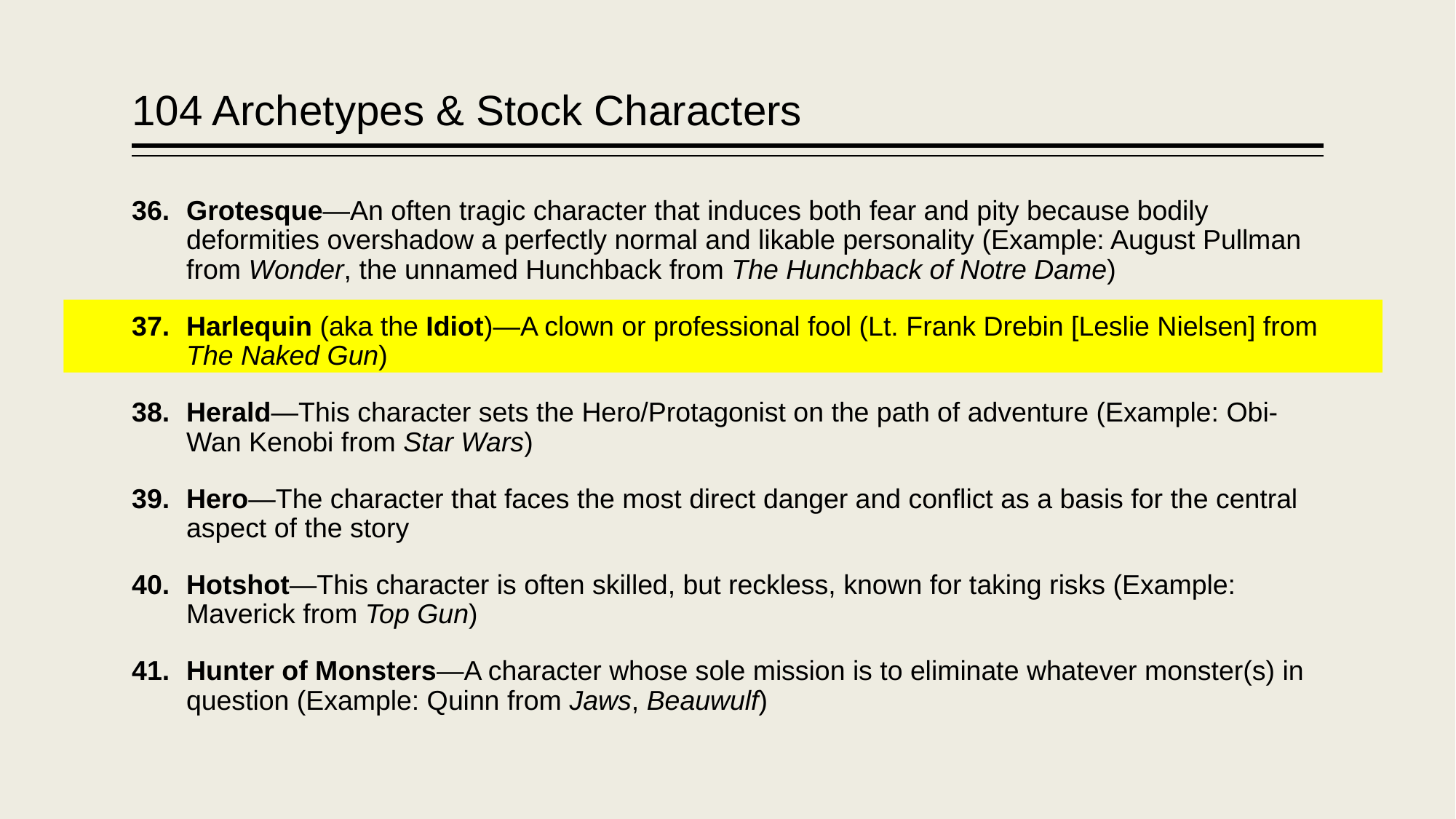

# 104 Archetypes & Stock Characters
Grotesque—An often tragic character that induces both fear and pity because bodily deformities overshadow a perfectly normal and likable personality (Example: August Pullman from Wonder, the unnamed Hunchback from The Hunchback of Notre Dame)
Harlequin (aka the Idiot)—A clown or professional fool (Lt. Frank Drebin [Leslie Nielsen] from The Naked Gun)
Herald—This character sets the Hero/Protagonist on the path of adventure (Example: Obi-Wan Kenobi from Star Wars)
Hero—The character that faces the most direct danger and conflict as a basis for the central aspect of the story
Hotshot—This character is often skilled, but reckless, known for taking risks (Example: Maverick from Top Gun)
Hunter of Monsters—A character whose sole mission is to eliminate whatever monster(s) in question (Example: Quinn from Jaws, Beauwulf)